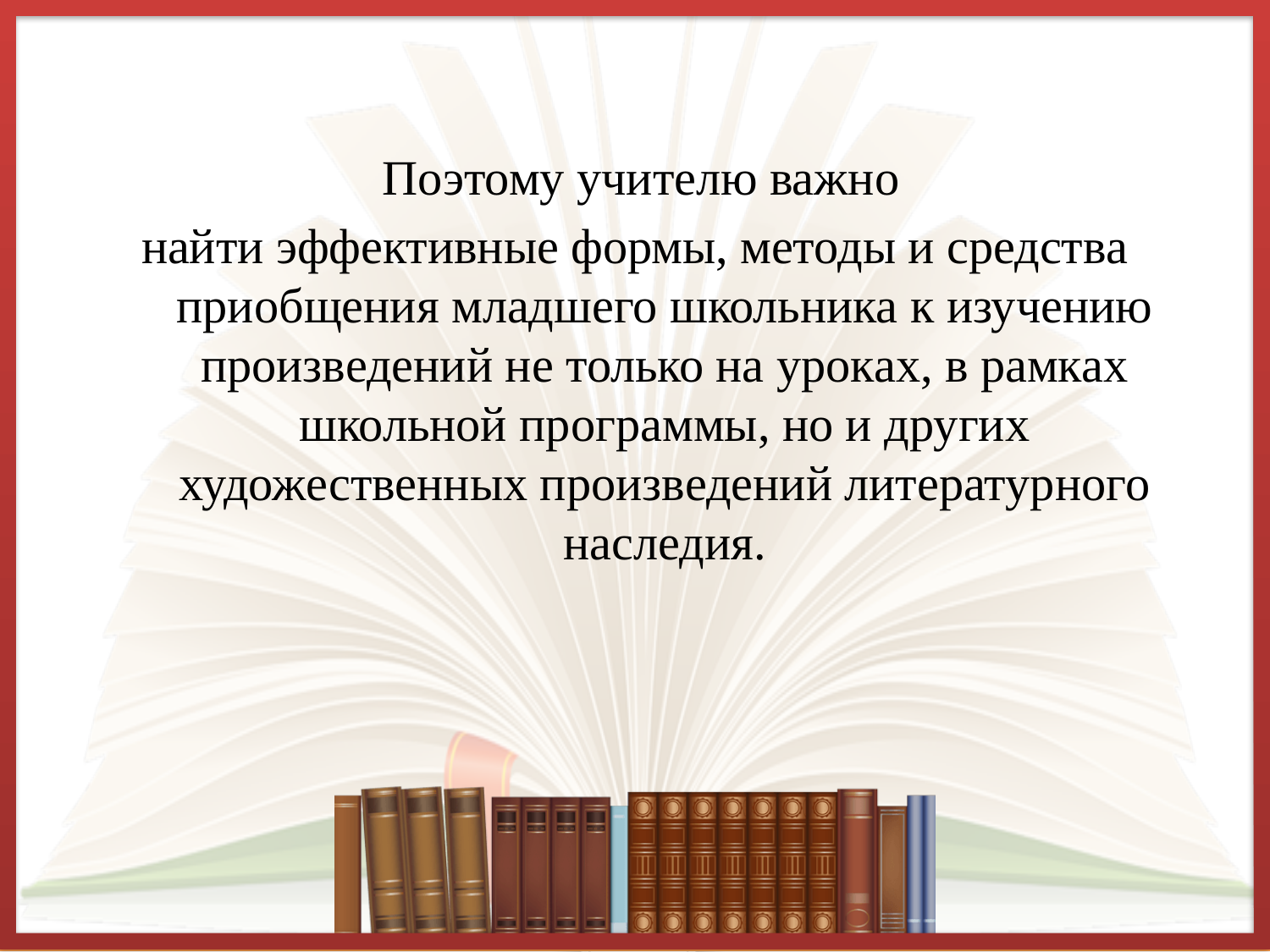

Поэтому учителю важно
найти эффективные формы, методы и средства  приобщения младшего школьника к изучению произведений не только на уроках, в рамках школьной программы, но и других художественных произведений литературного наследия.